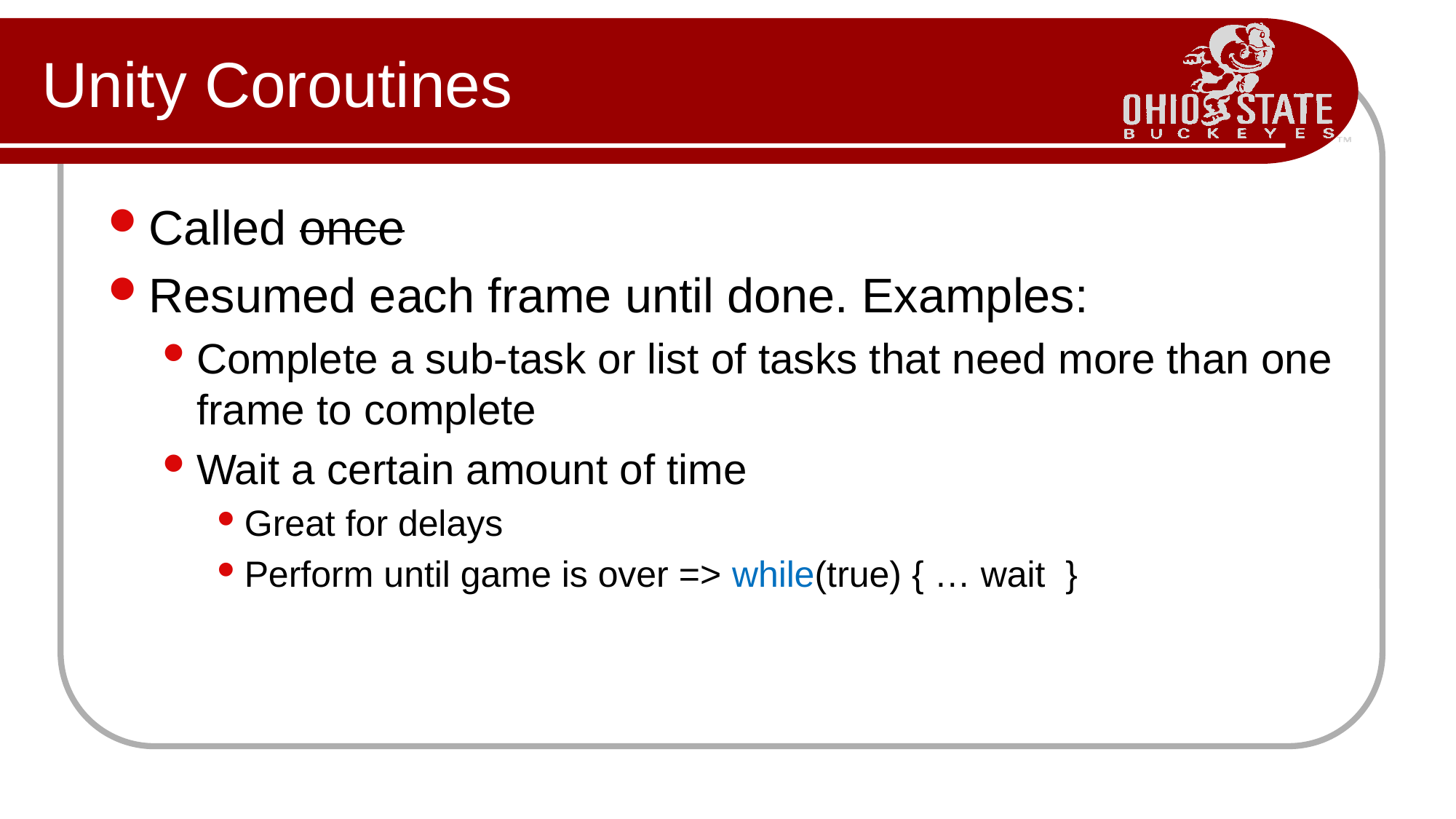

# Unity Coroutines
Called once
Resumed each frame until done. Examples:
Complete a sub-task or list of tasks that need more than one frame to complete
Wait a certain amount of time
Great for delays
Perform until game is over => while(true) { … wait  }